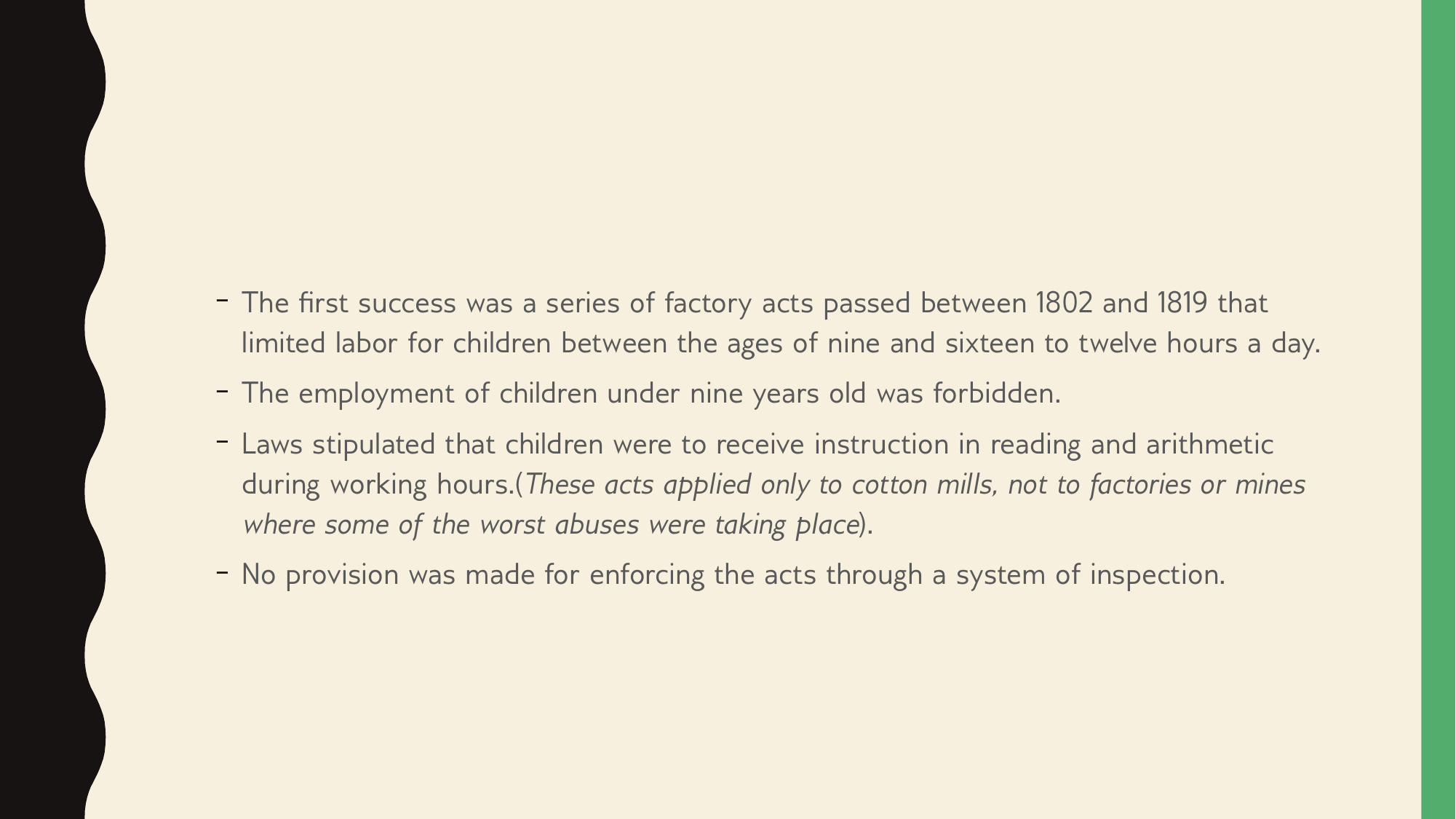

#
The first success was a series of factory acts passed between 1802 and 1819 that limited labor for children between the ages of nine and sixteen to twelve hours a day.
The employment of children under nine years old was forbidden.
Laws stipulated that children were to receive instruction in reading and arithmetic during working hours.(These acts applied only to cotton mills, not to factories or mines where some of the worst abuses were taking place).
No provision was made for enforcing the acts through a system of inspection.